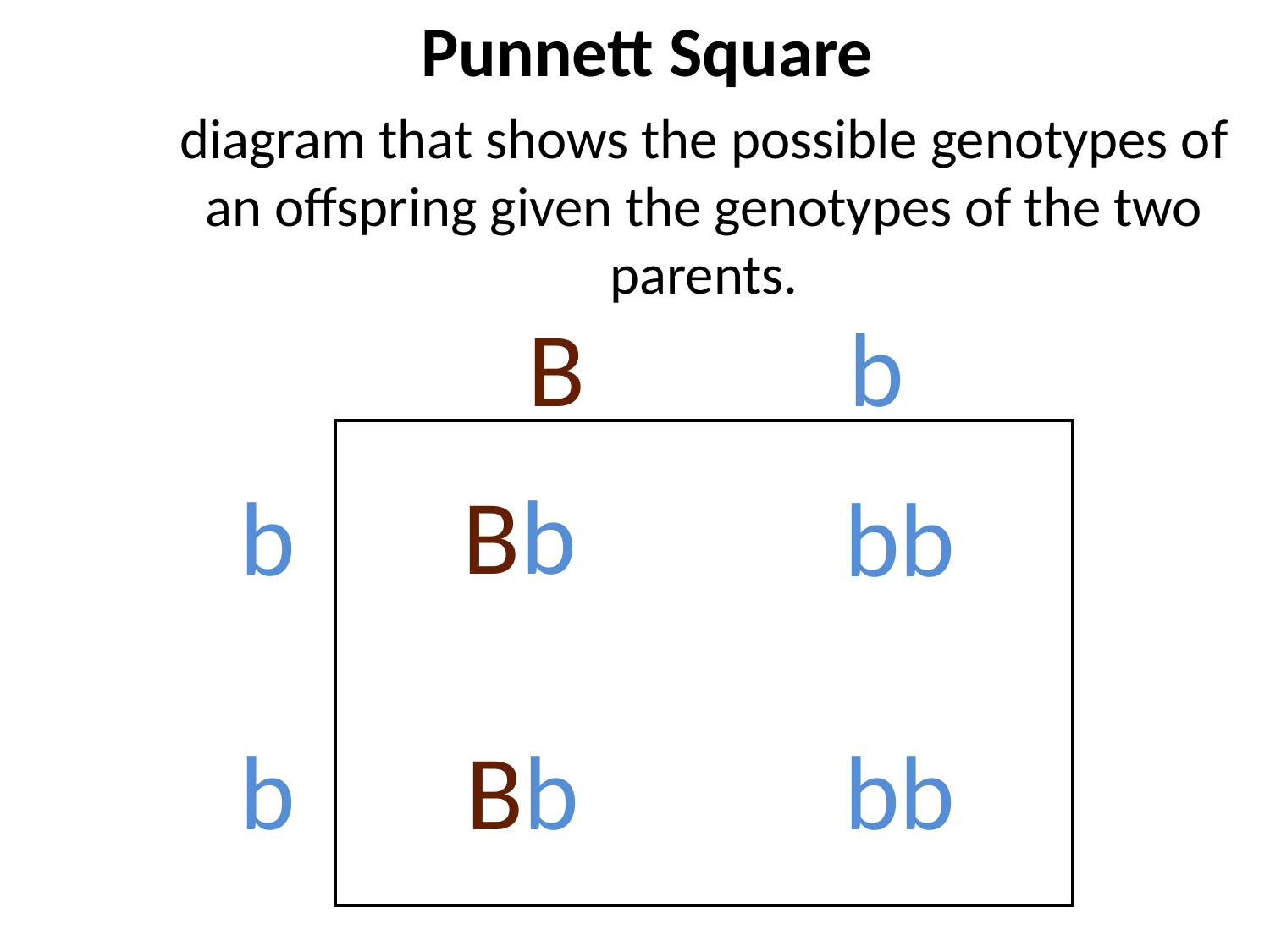

Punnett Square
diagram that shows the possible genotypes of an offspring given the genotypes of the two parents.
     B           b

Bb
b

b
bb
Bb
bb